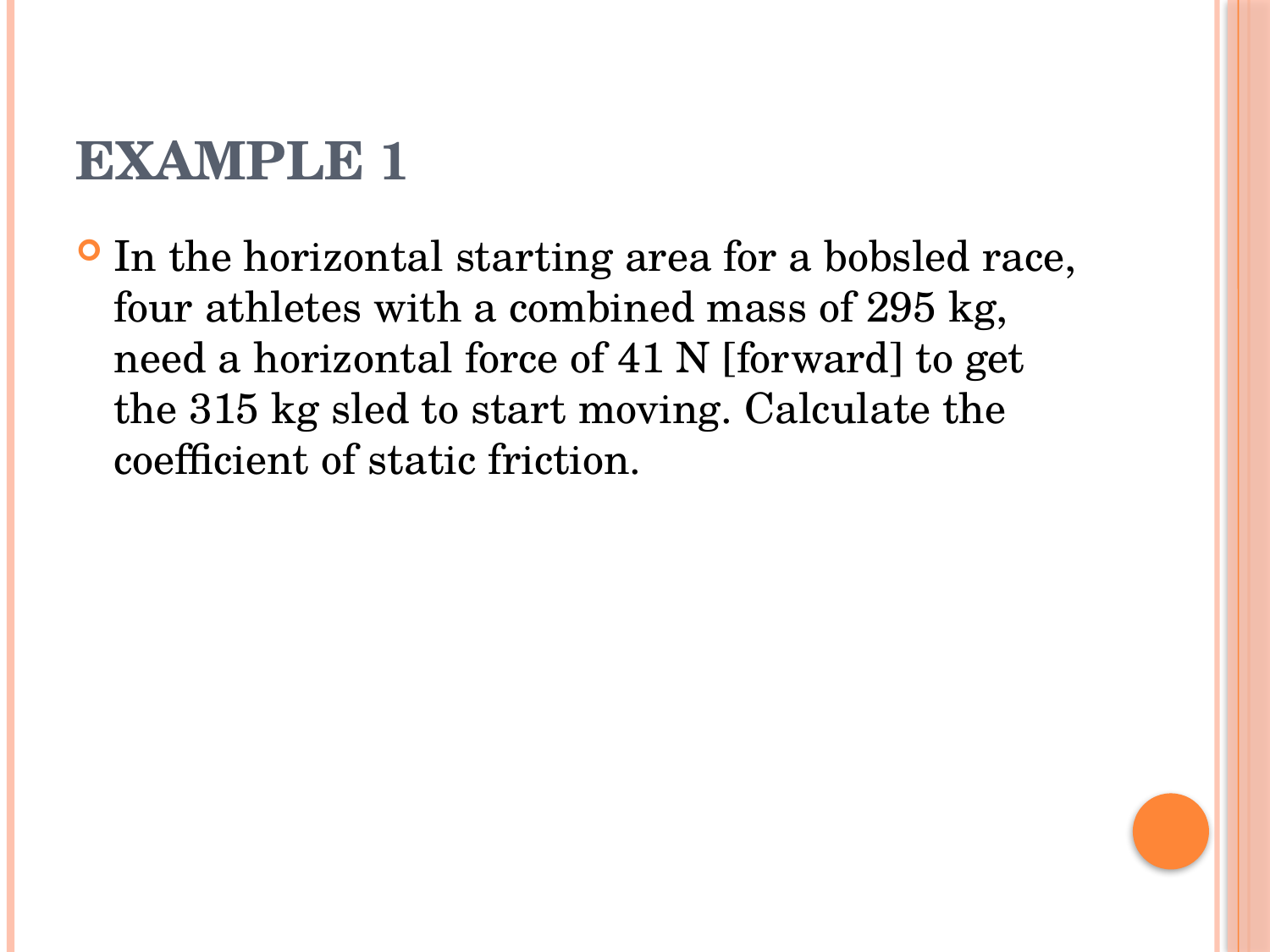

# Example 1
In the horizontal starting area for a bobsled race, four athletes with a combined mass of 295 kg, need a horizontal force of 41 N [forward] to get the 315 kg sled to start moving. Calculate the coefficient of static friction.